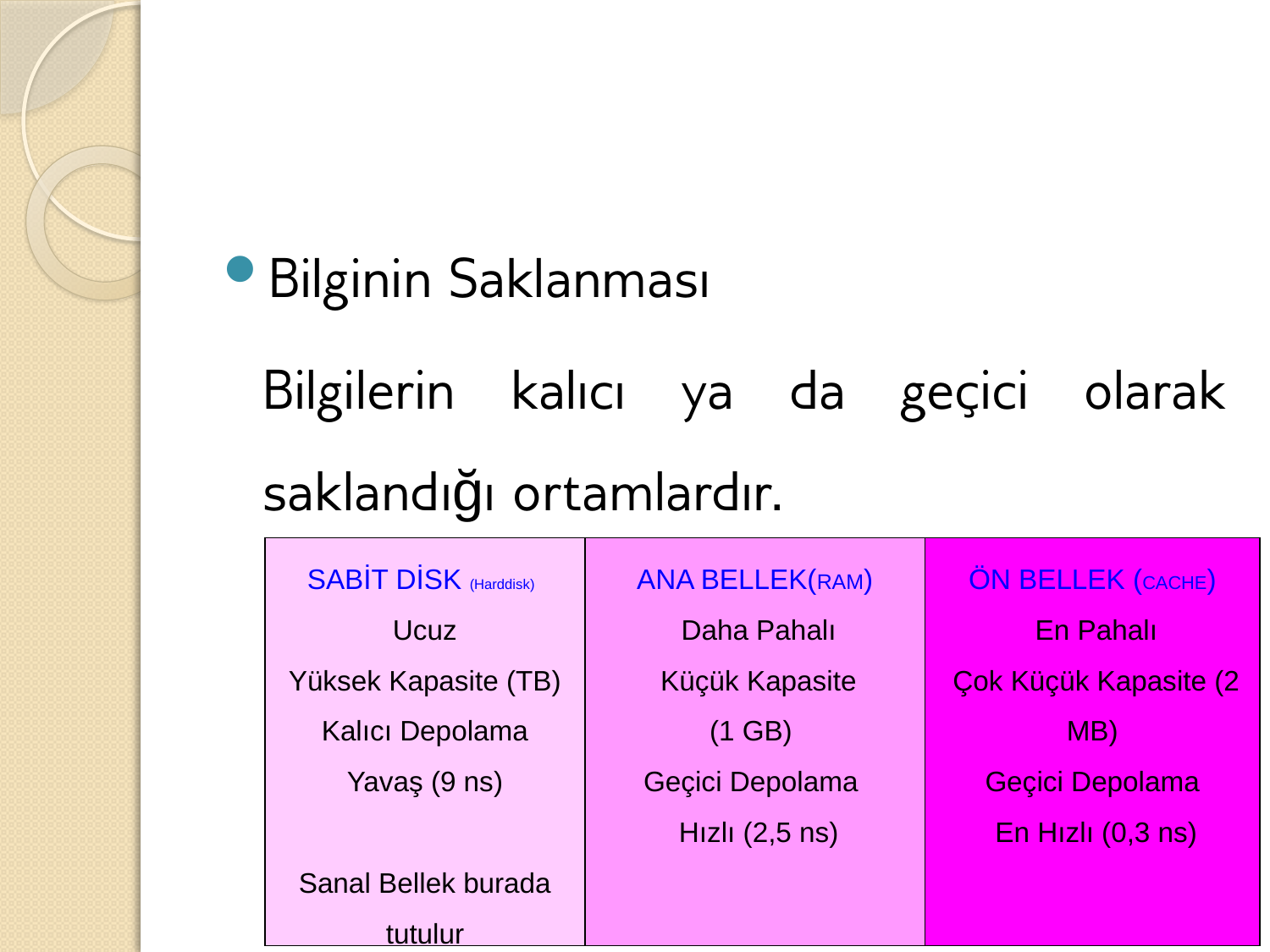

#
Bilginin Saklanması
	Bilgilerin kalıcı ya da geçici olarak saklandığı ortamlardır.
SABİT DİSK (Harddisk)
Ucuz
Yüksek Kapasite (TB)
Kalıcı Depolama
Yavaş (9 ns)
Sanal Bellek burada tutulur
ANA BELLEK(RAM)
 Daha Pahalı
 Küçük Kapasite
(1 GB)
Geçici Depolama
 Hızlı (2,5 ns)
ÖN BELLEK (CACHE)
 En Pahalı
 Çok Küçük Kapasite (2 MB)
Geçici Depolama
 En Hızlı (0,3 ns)